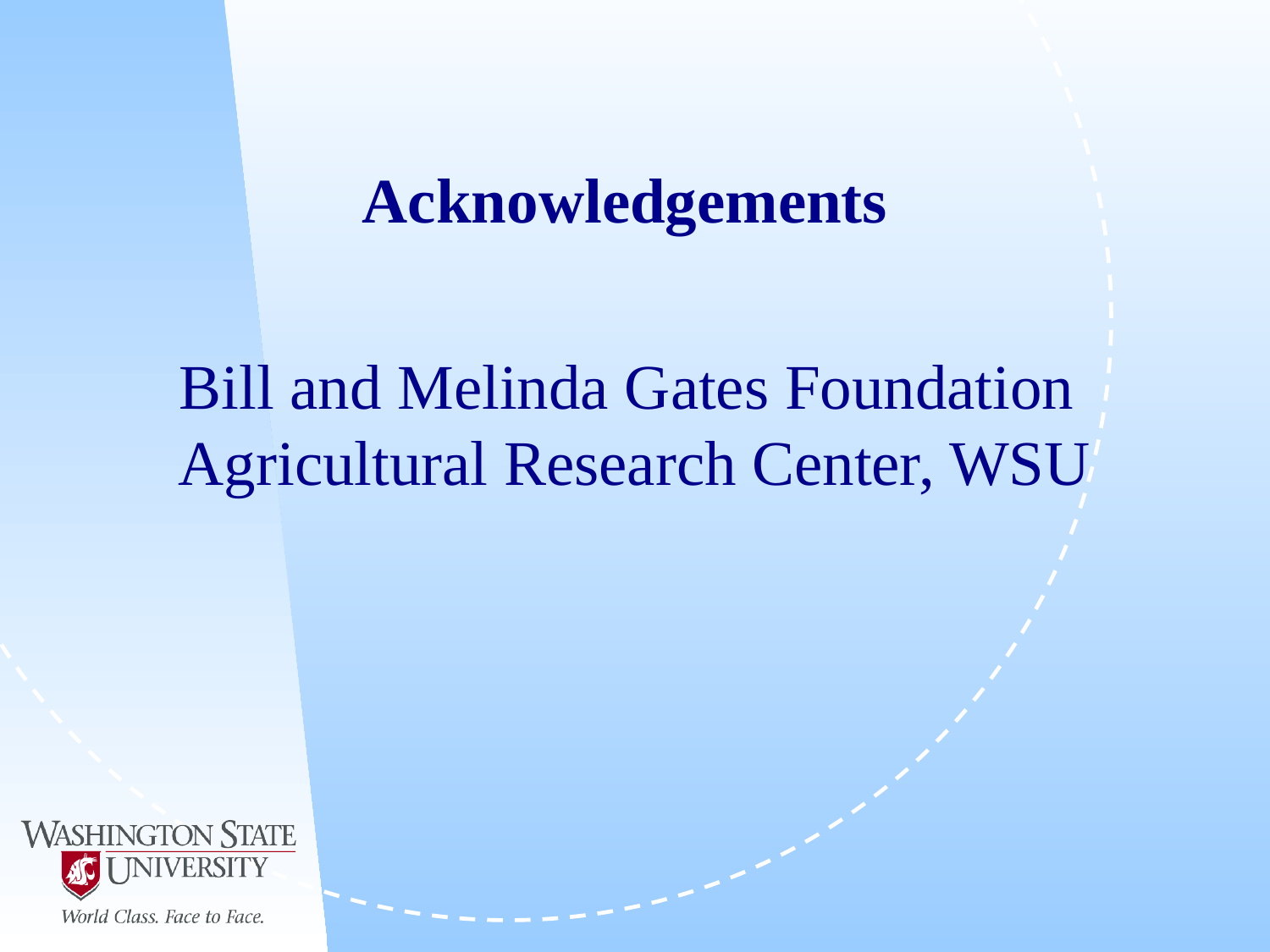

# Acknowledgements
Bill and Melinda Gates Foundation
Agricultural Research Center, WSU